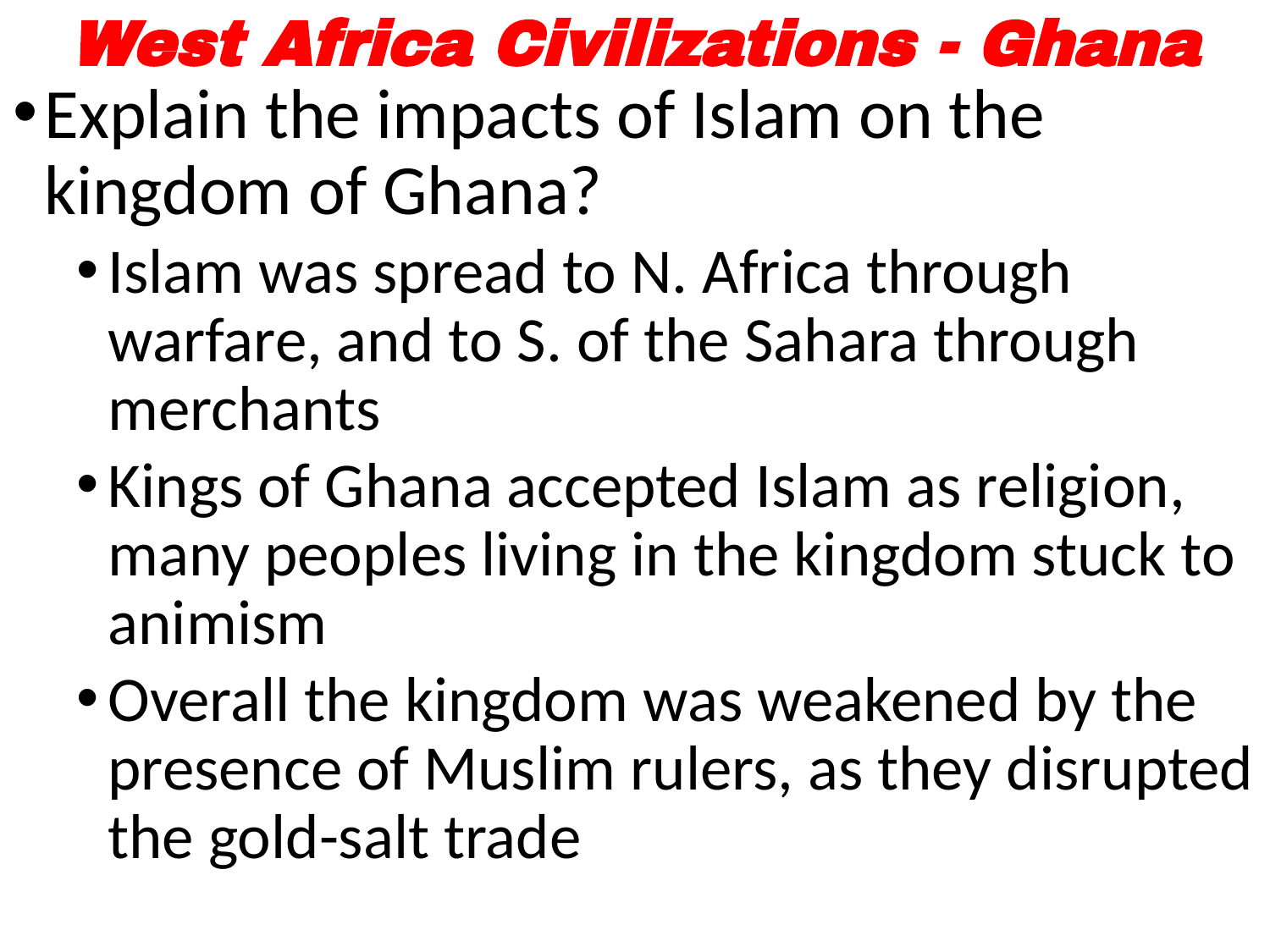

# West Africa Civilizations - Ghana
Explain the impacts of Islam on the kingdom of Ghana?
Islam was spread to N. Africa through warfare, and to S. of the Sahara through merchants
Kings of Ghana accepted Islam as religion, many peoples living in the kingdom stuck to animism
Overall the kingdom was weakened by the presence of Muslim rulers, as they disrupted the gold-salt trade